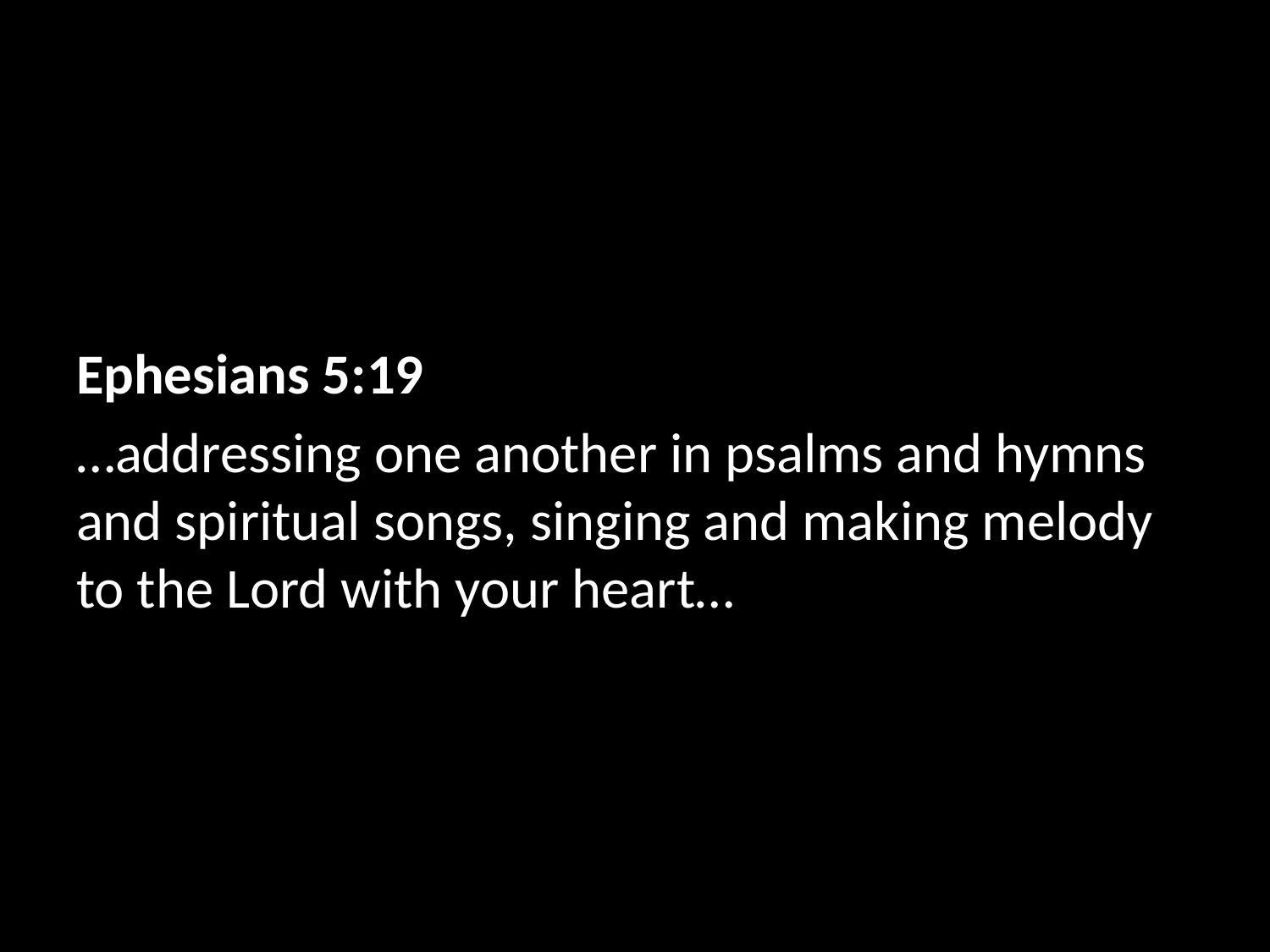

Ephesians 5:19
…addressing one another in psalms and hymns and spiritual songs, singing and making melody to the Lord with your heart…